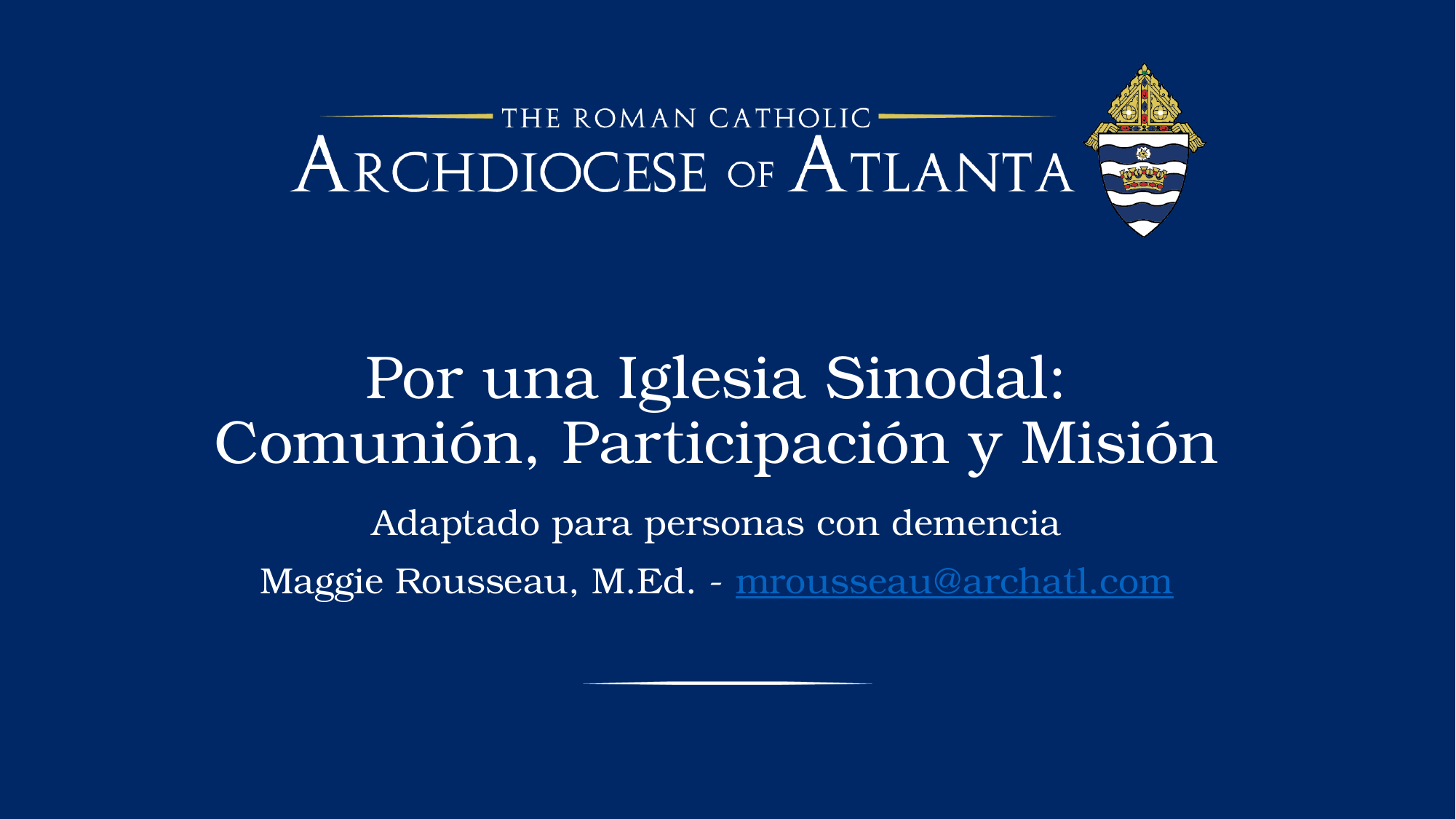

# Por una Iglesia Sinodal: Comunión, Participación y Misión
Adaptado para personas con demencia
Maggie Rousseau, M.Ed. - mrousseau@archatl.com